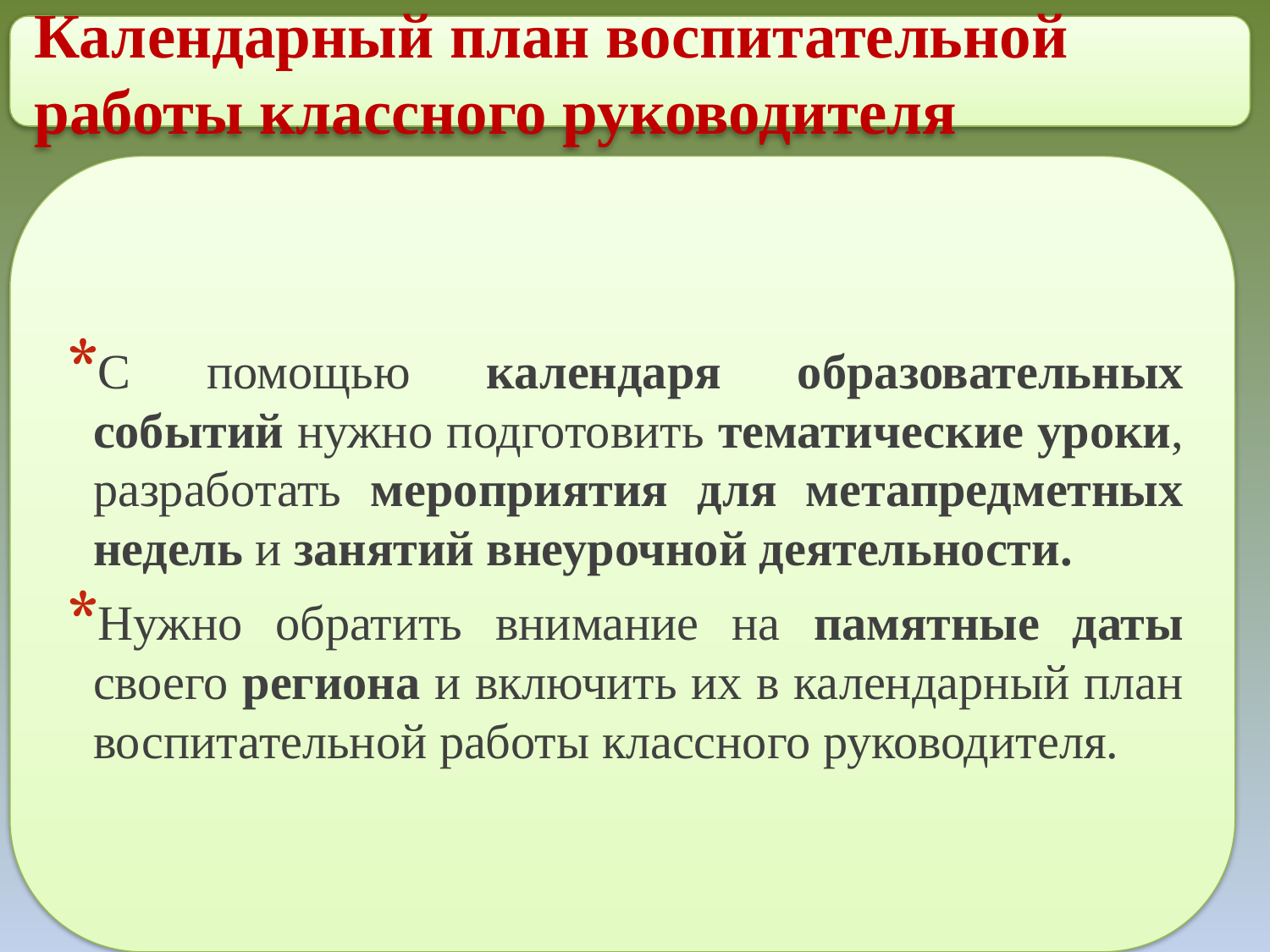

Календарный план воспитательной работы классного руководителя

С помощью календаря образовательных событий нужно подготовить тематические уроки, разработать мероприятия для метапредметных недель и занятий внеурочной деятельности.
Нужно обратить внимание на памятные даты своего региона и включить их в календарный план воспитательной работы классного руководителя.